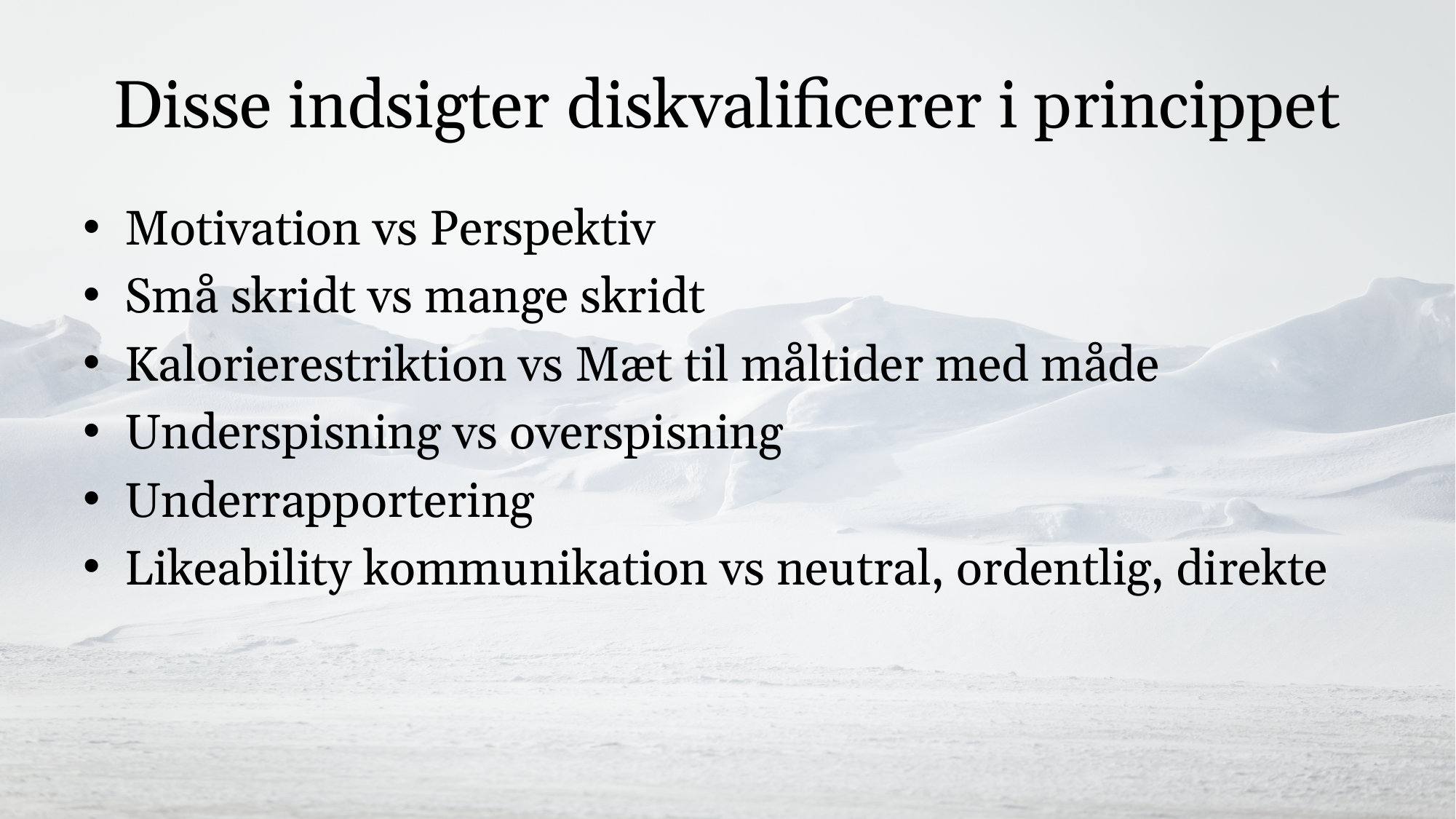

# Disse indsigter diskvalificerer i princippet
Motivation vs Perspektiv
Små skridt vs mange skridt
Kalorierestriktion vs Mæt til måltider med måde
Underspisning vs overspisning
Underrapportering
Likeability kommunikation vs neutral, ordentlig, direkte